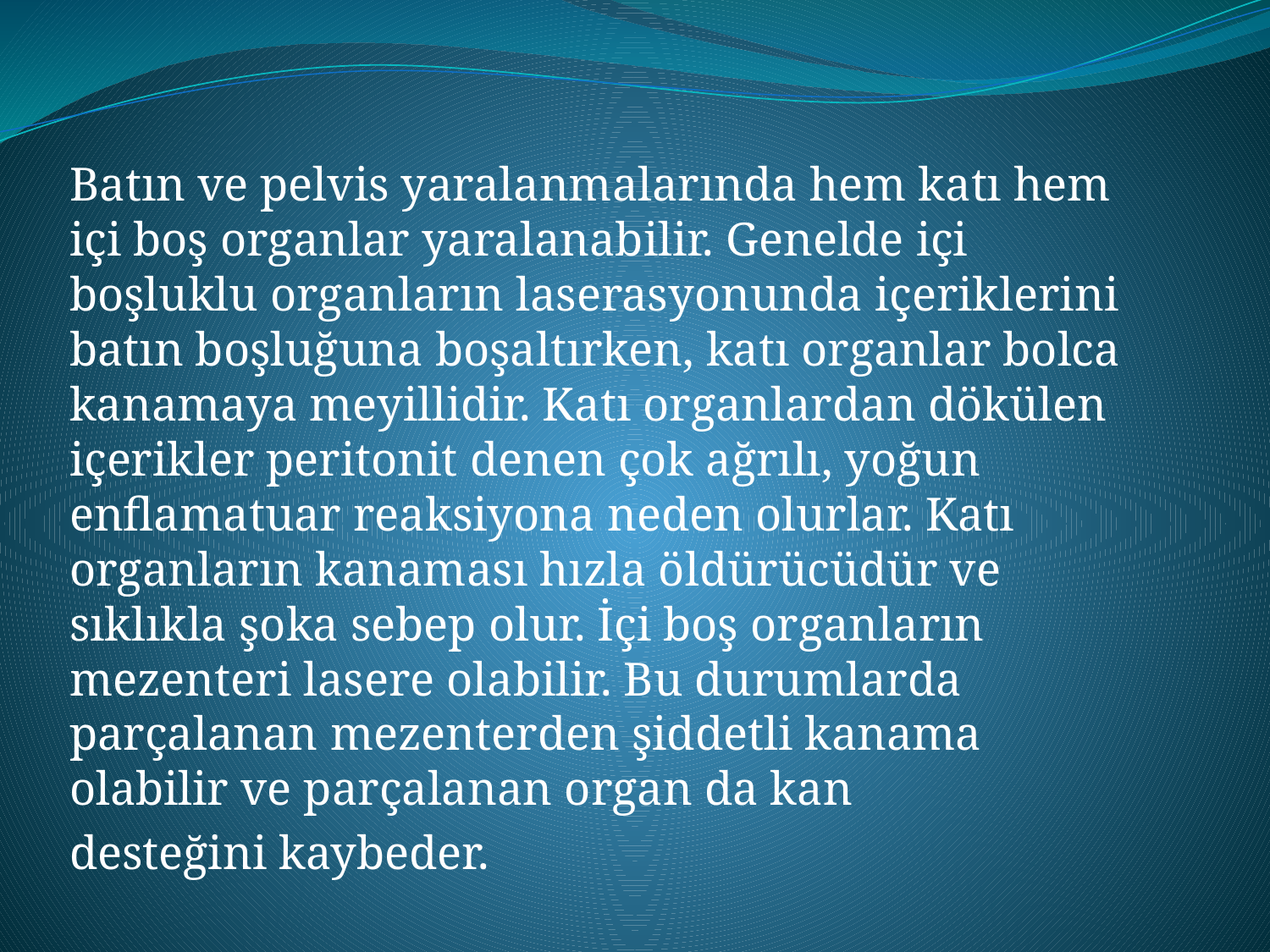

#
Batın ve pelvis yaralanmalarında hem katı hem içi boş organlar yaralanabilir. Genelde içi boşluklu organların laserasyonunda içeriklerini batın boşluğuna boşaltırken, katı organlar bolca kanamaya meyillidir. Katı organlardan dökülen içerikler peritonit denen çok ağrılı, yoğun enflamatuar reaksiyona neden olurlar. Katı organların kanaması hızla öldürücüdür ve sıklıkla şoka sebep olur. İçi boş organların mezenteri lasere olabilir. Bu durumlarda parçalanan mezenterden şiddetli kanama olabilir ve parçalanan organ da kan
desteğini kaybeder.